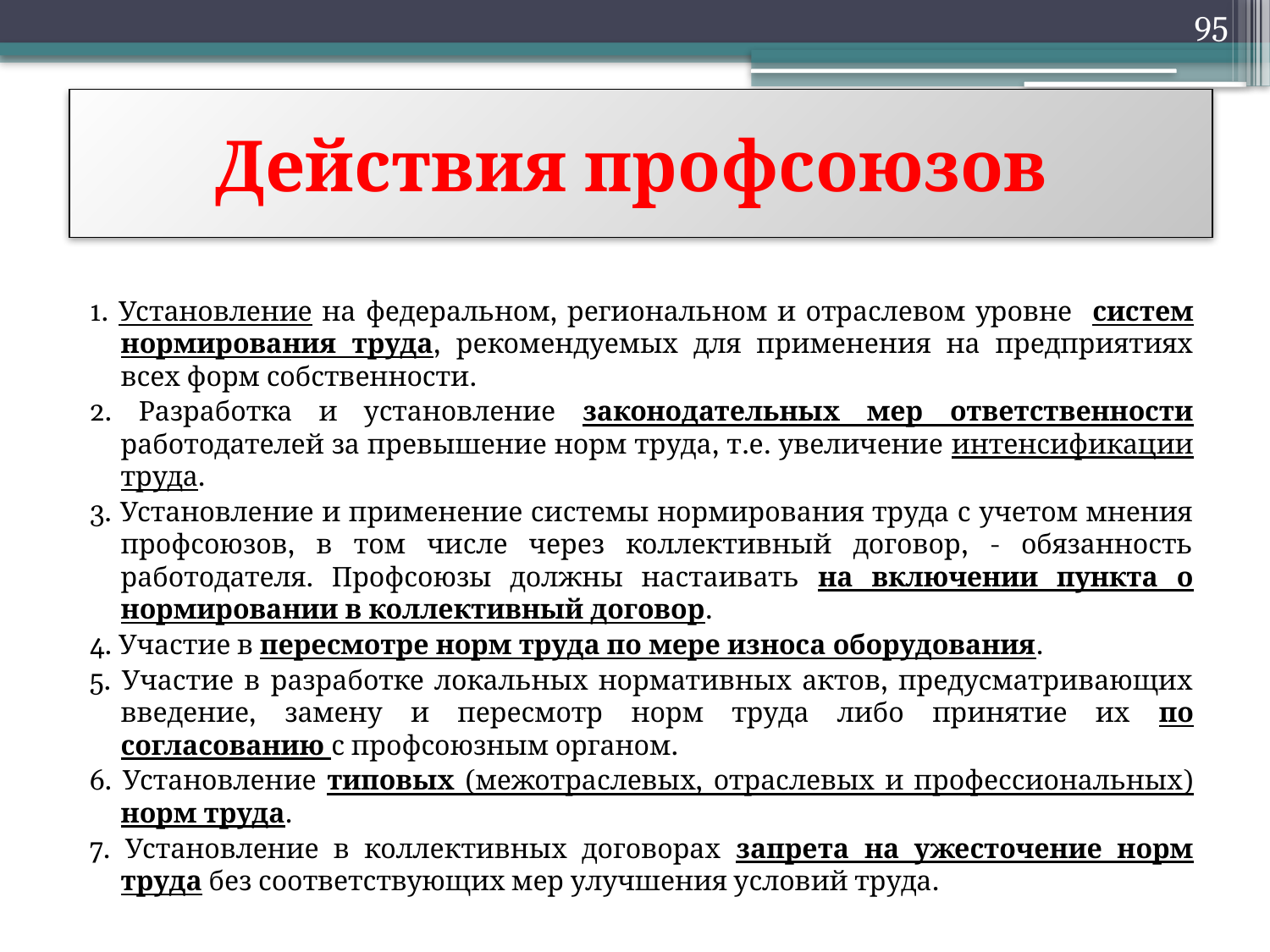

95
# Действия профсоюзов
1. Установление на федеральном, региональном и отраслевом уровне  систем нормирования труда, рекомендуемых для применения на предприятиях всех форм собственности.
2. Разработка и установление законодательных мер ответственности работодателей за превышение норм труда, т.е. увеличение интенсификации труда.
3. Установление и применение системы нормирования труда с учетом мнения профсоюзов, в том числе через коллективный договор, - обязанность работодателя. Профсоюзы должны настаивать на включении пункта о нормировании в коллективный договор.
4. Участие в пересмотре норм труда по мере износа оборудования.
5. Участие в разработке локальных нормативных актов, предусматривающих введение, замену и пересмотр норм труда либо принятие их по согласованию с профсоюзным органом.
6. Установление типовых (межотраслевых, отраслевых и профессиональных) норм труда.
7. Установление в коллективных договорах запрета на ужесточение норм труда без соответствующих мер улучшения условий труда.